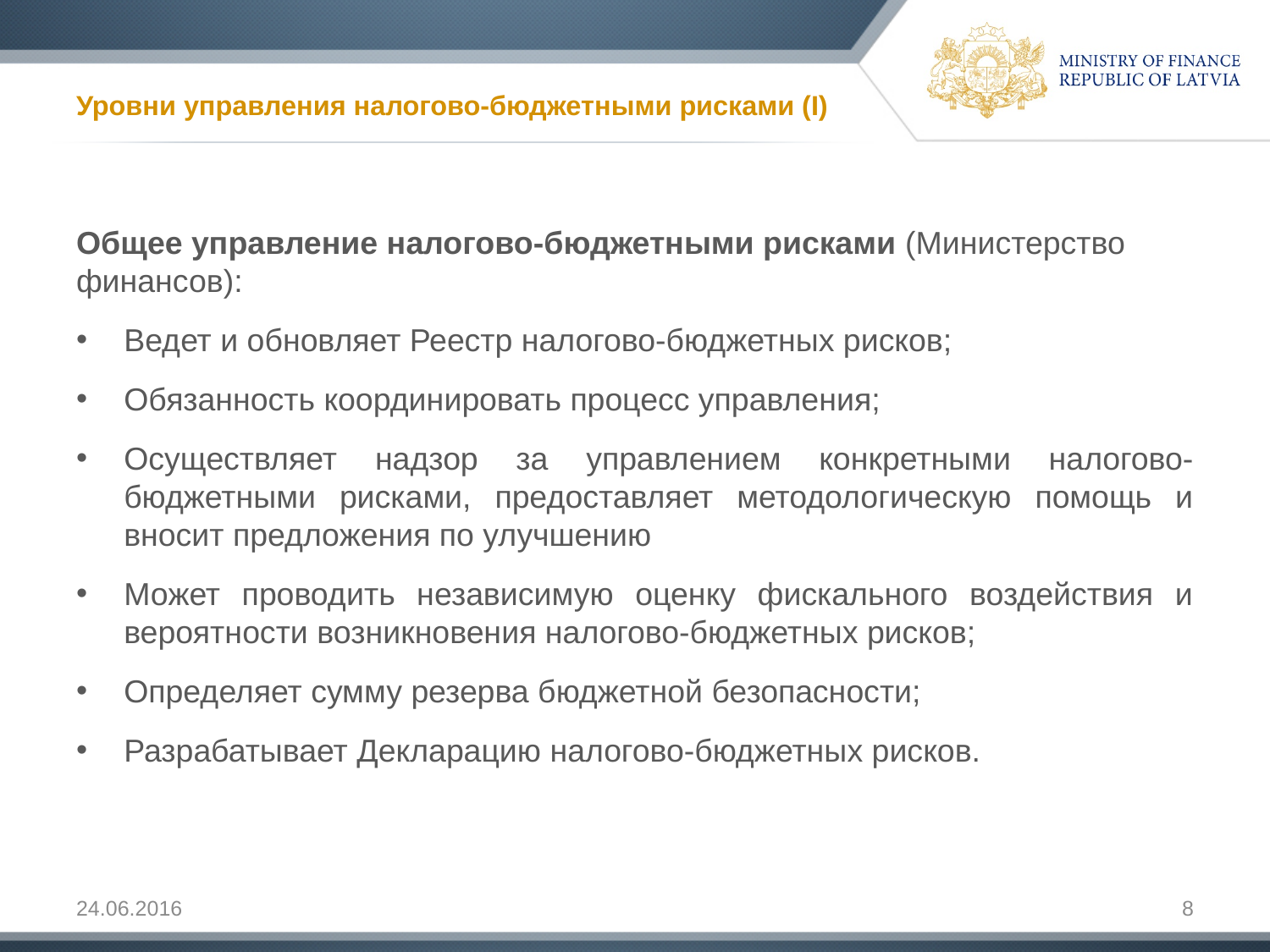

# Уровни управления налогово-бюджетными рисками (I)
Общее управление налогово-бюджетными рисками (Министерство финансов):
Ведет и обновляет Реестр налогово-бюджетных рисков;
Обязанность координировать процесс управления;
Осуществляет надзор за управлением конкретными налогово-бюджетными рисками, предоставляет методологическую помощь и вносит предложения по улучшению
Может проводить независимую оценку фискального воздействия и вероятности возникновения налогово-бюджетных рисков;
Определяет сумму резерва бюджетной безопасности;
Разрабатывает Декларацию налогово-бюджетных рисков.

24.06.2016
8